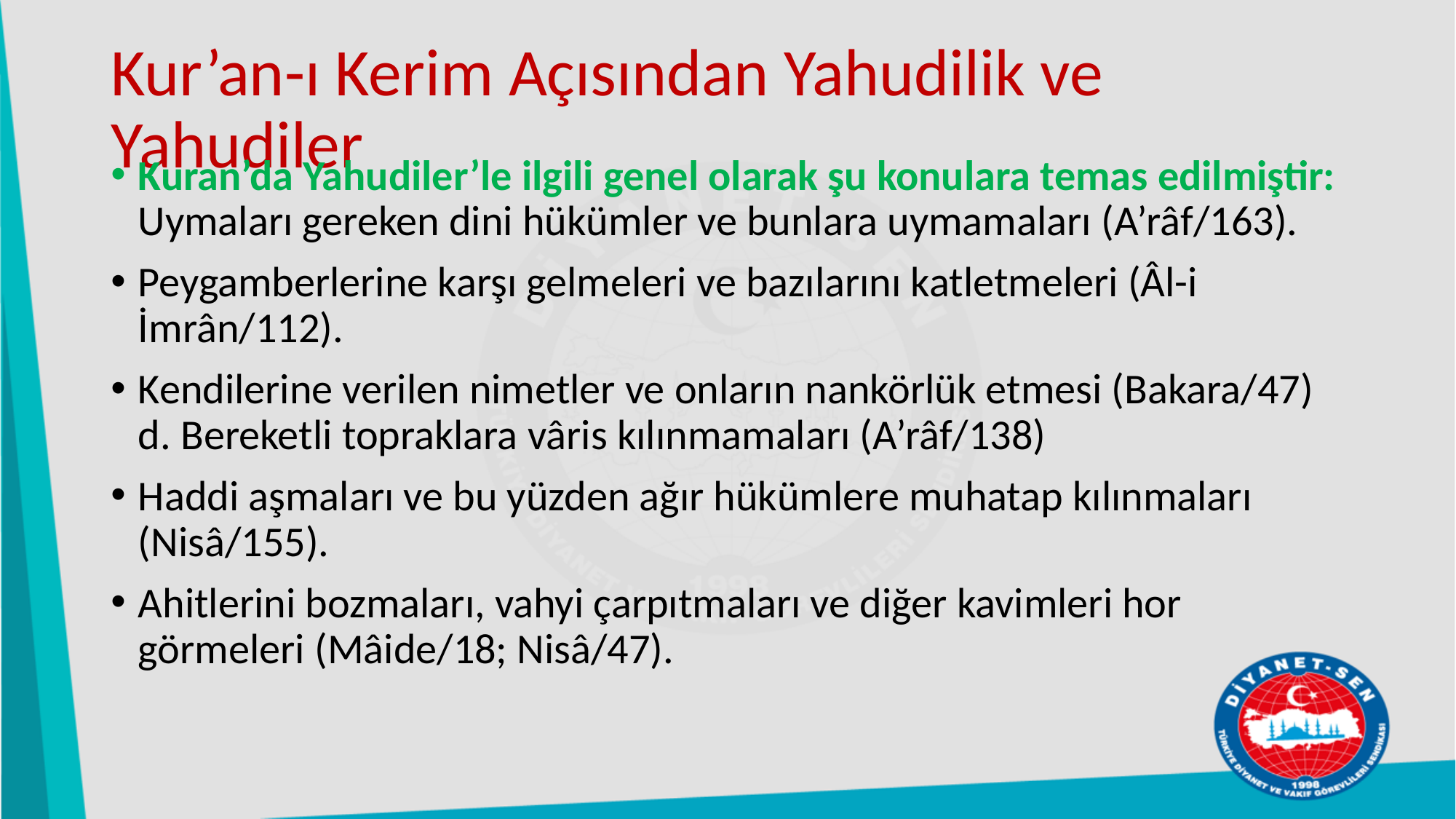

# Kur’an-ı Kerim Açısından Yahudilik ve Yahudiler
Kuran’da Yahudiler’le ilgili genel olarak şu konulara temas edilmiştir: Uymaları gereken dini hükümler ve bunlara uymamaları (A’râf/163).
Peygamberlerine karşı gelmeleri ve bazılarını katletmeleri (Âl-i İmrân/112).
Kendilerine verilen nimetler ve onların nankörlük etmesi (Bakara/47) d. Bereketli topraklara vâris kılınmamaları (A’râf/138)
Haddi aşmaları ve bu yüzden ağır hükümlere muhatap kılınmaları (Nisâ/155).
Ahitlerini bozmaları, vahyi çarpıtmaları ve diğer kavimleri hor görmeleri (Mâide/18; Nisâ/47).